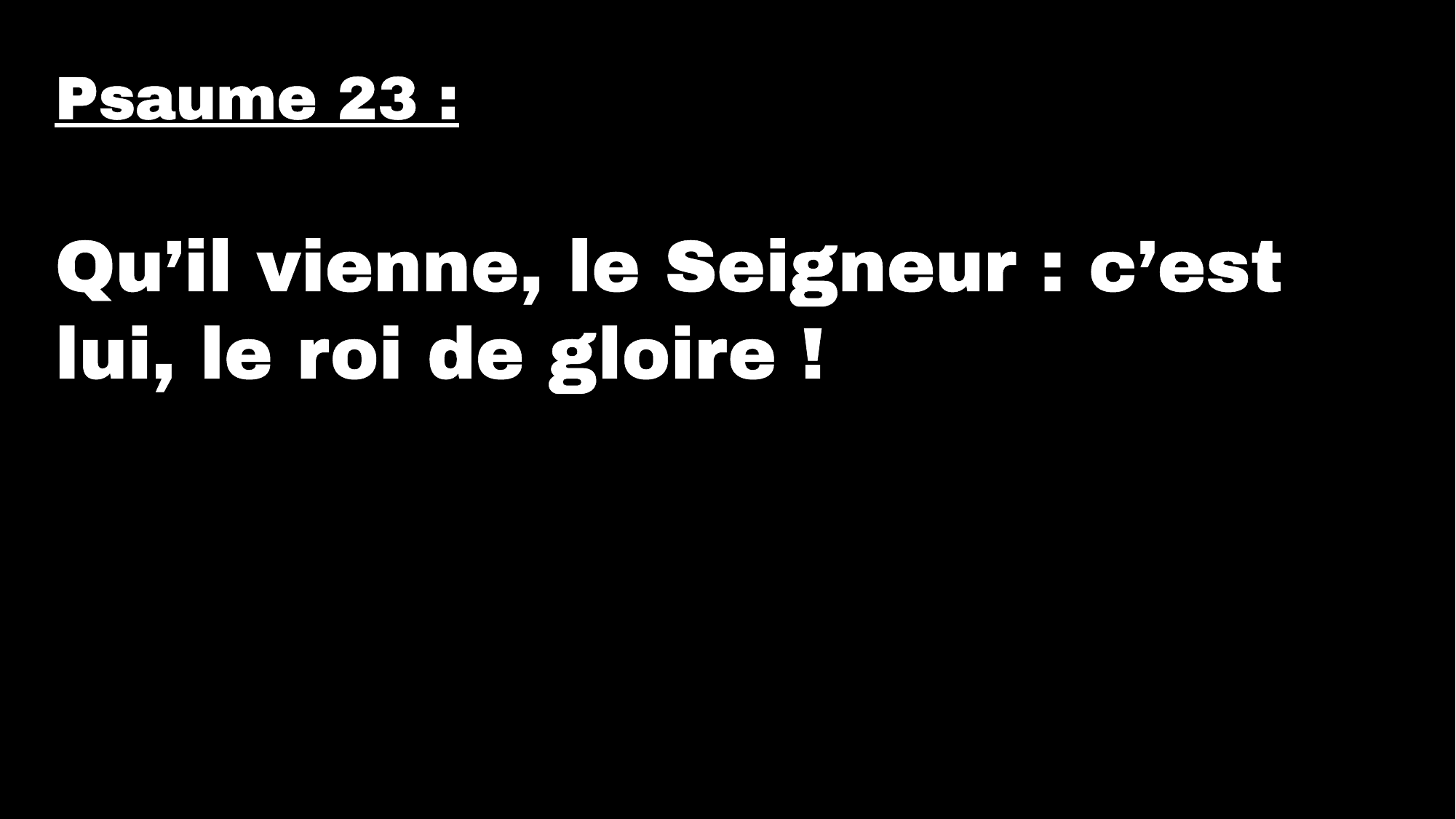

Psaume 23 :

Qu’il vienne, le Seigneur : c’est lui, le roi de gloire !